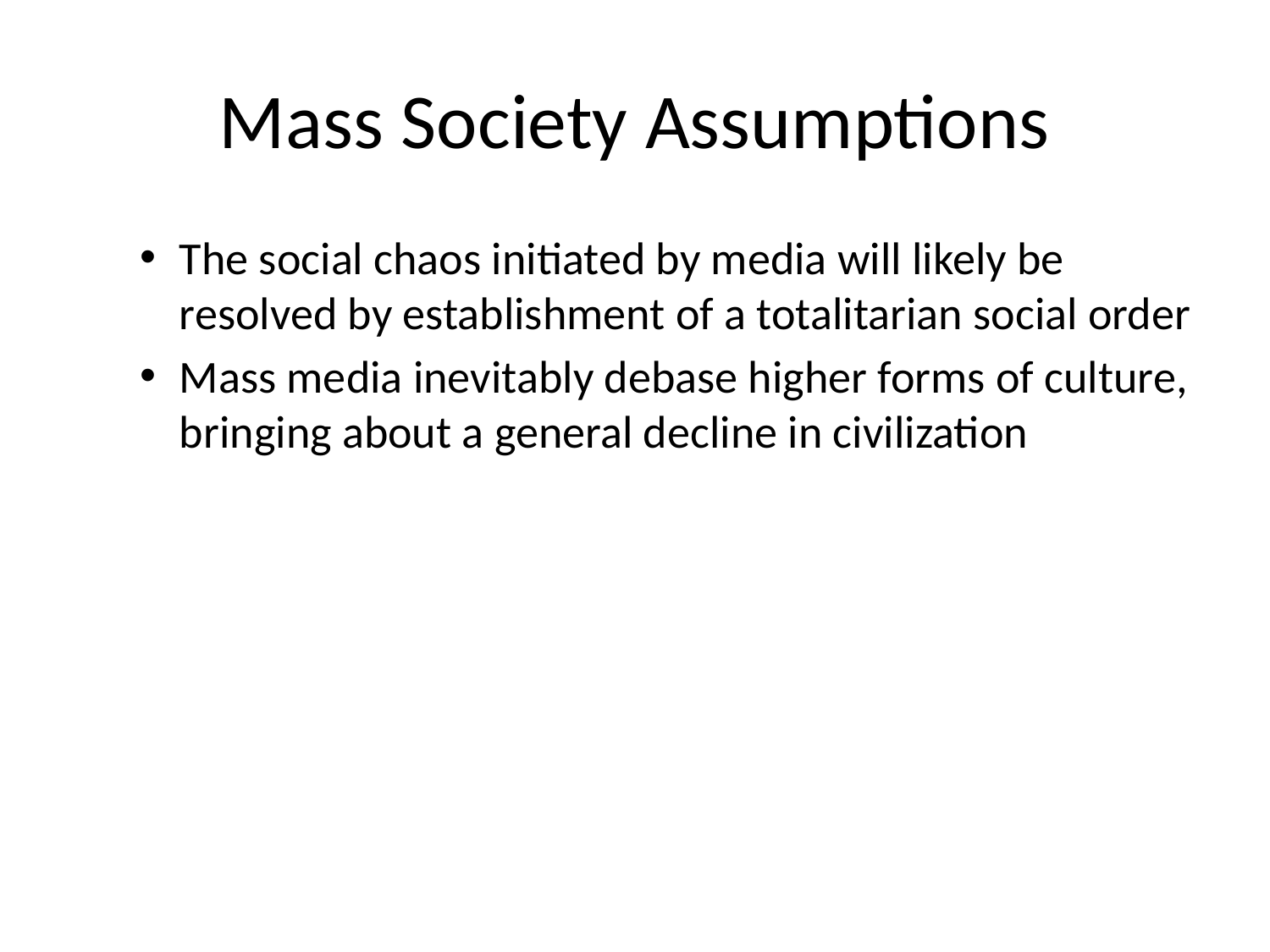

# Mass Society Assumptions
The social chaos initiated by media will likely be resolved by establishment of a totalitarian social order
Mass media inevitably debase higher forms of culture, bringing about a general decline in civilization